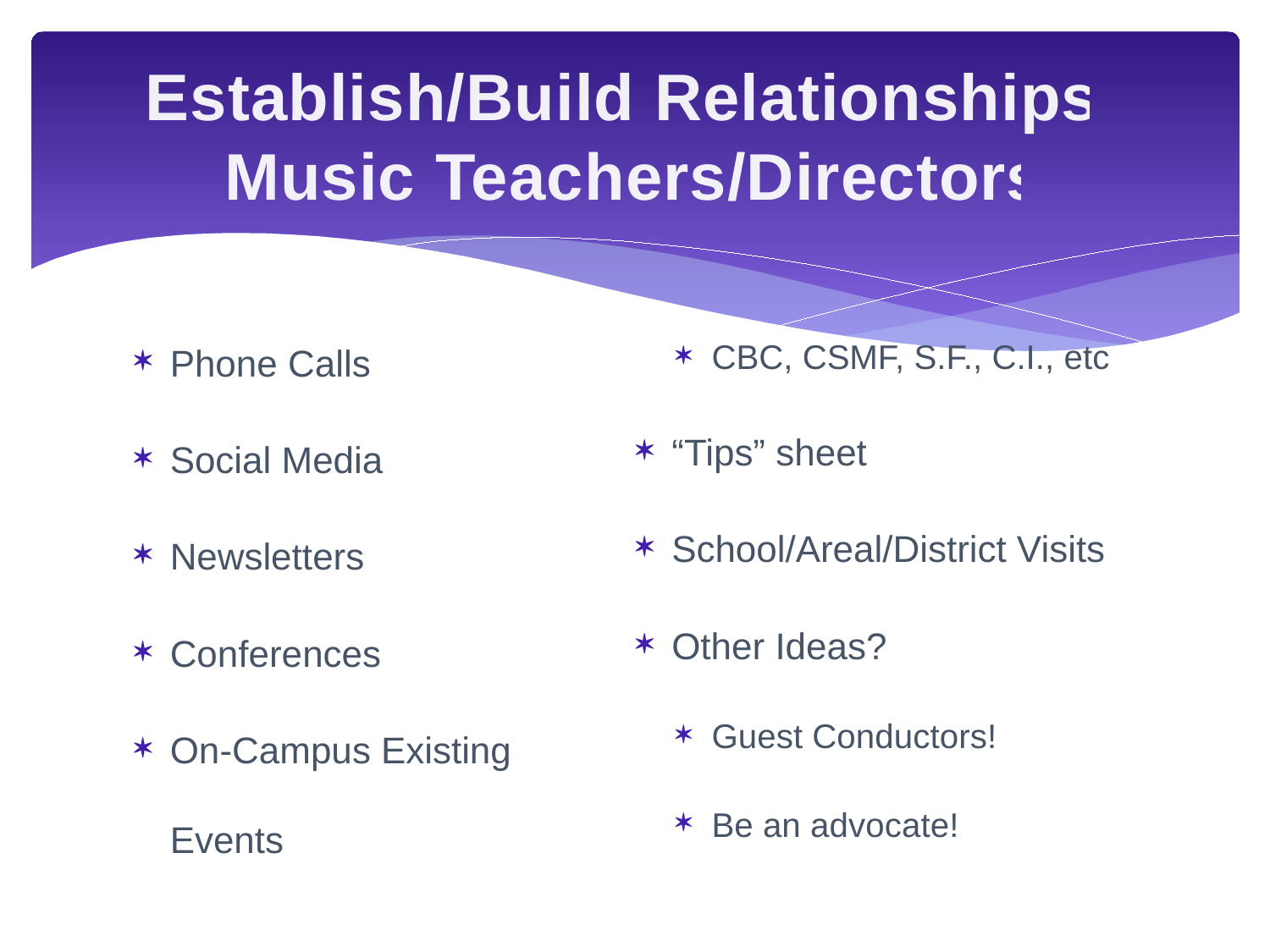

# Establish/Build Relationships: Music Teachers/Directors
Phone Calls
Social Media
Newsletters
Conferences
On-Campus Existing Events
CBC, CSMF, S.F., C.I., etc
“Tips” sheet
School/Areal/District Visits
Other Ideas?
Guest Conductors!
Be an advocate!